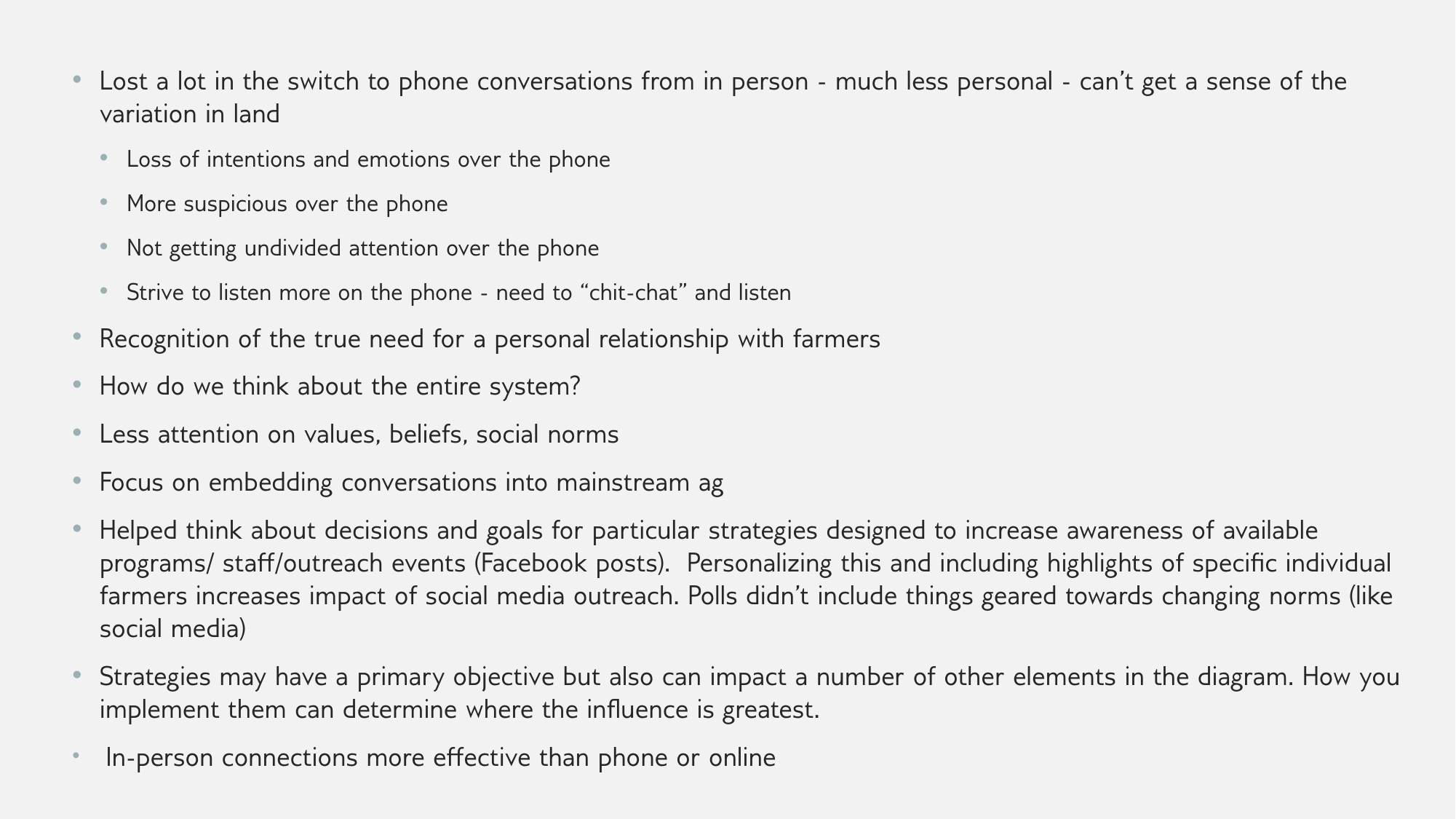

Lost a lot in the switch to phone conversations from in person - much less personal - can’t get a sense of the variation in land
Loss of intentions and emotions over the phone
More suspicious over the phone
Not getting undivided attention over the phone
Strive to listen more on the phone - need to “chit-chat” and listen
Recognition of the true need for a personal relationship with farmers
How do we think about the entire system?
Less attention on values, beliefs, social norms
Focus on embedding conversations into mainstream ag
Helped think about decisions and goals for particular strategies designed to increase awareness of available programs/ staff/outreach events (Facebook posts).  Personalizing this and including highlights of specific individual farmers increases impact of social media outreach. Polls didn’t include things geared towards changing norms (like social media)
Strategies may have a primary objective but also can impact a number of other elements in the diagram. How you implement them can determine where the influence is greatest.
 In-person connections more effective than phone or online